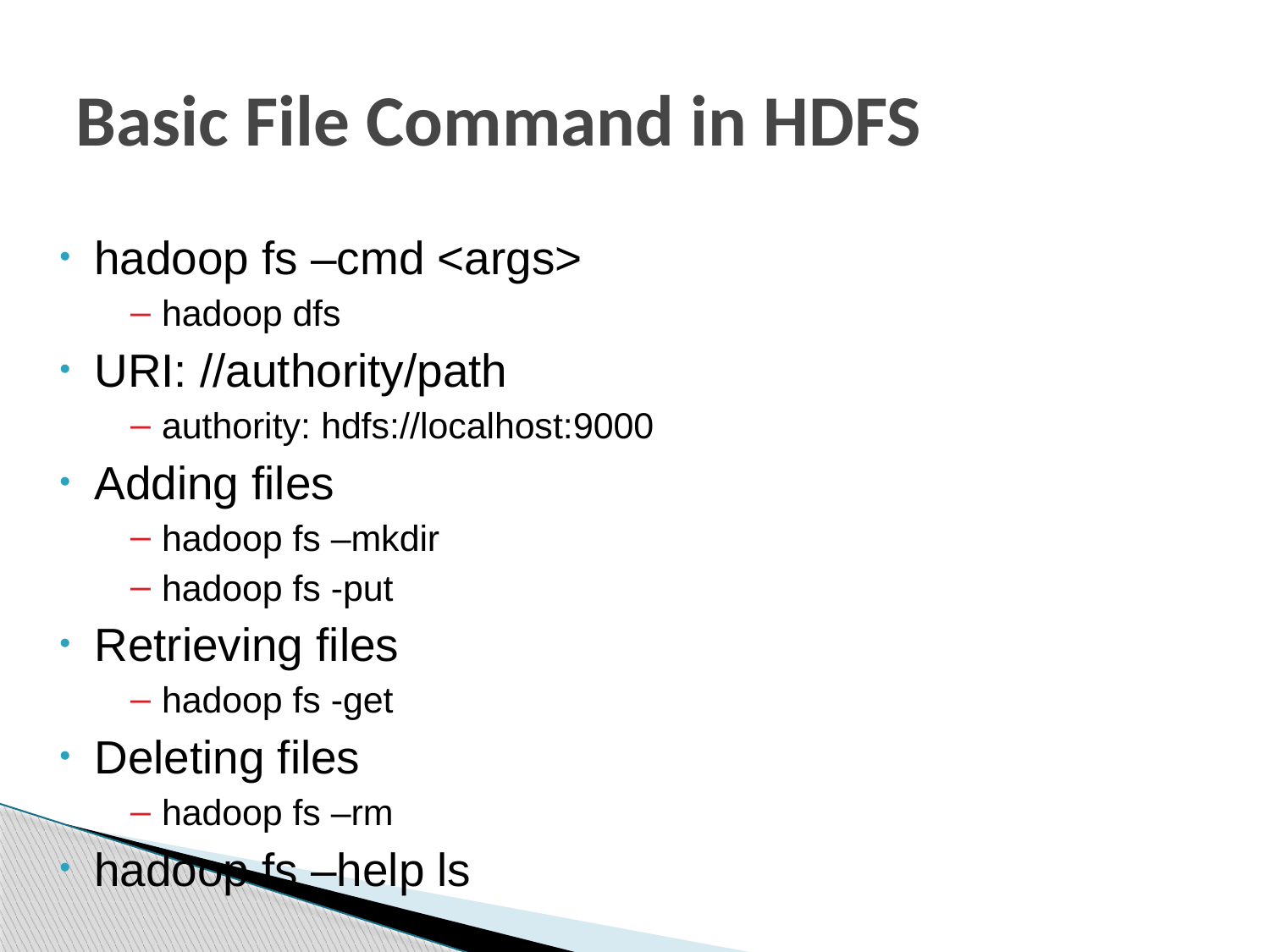

# Basic File Command in HDFS
hadoop fs –cmd <args>
hadoop dfs
URI: //authority/path
authority: hdfs://localhost:9000
Adding files
hadoop fs –mkdir
hadoop fs -put
Retrieving files
hadoop fs -get
Deleting files
hadoop fs –rm
hadoop fs –help ls